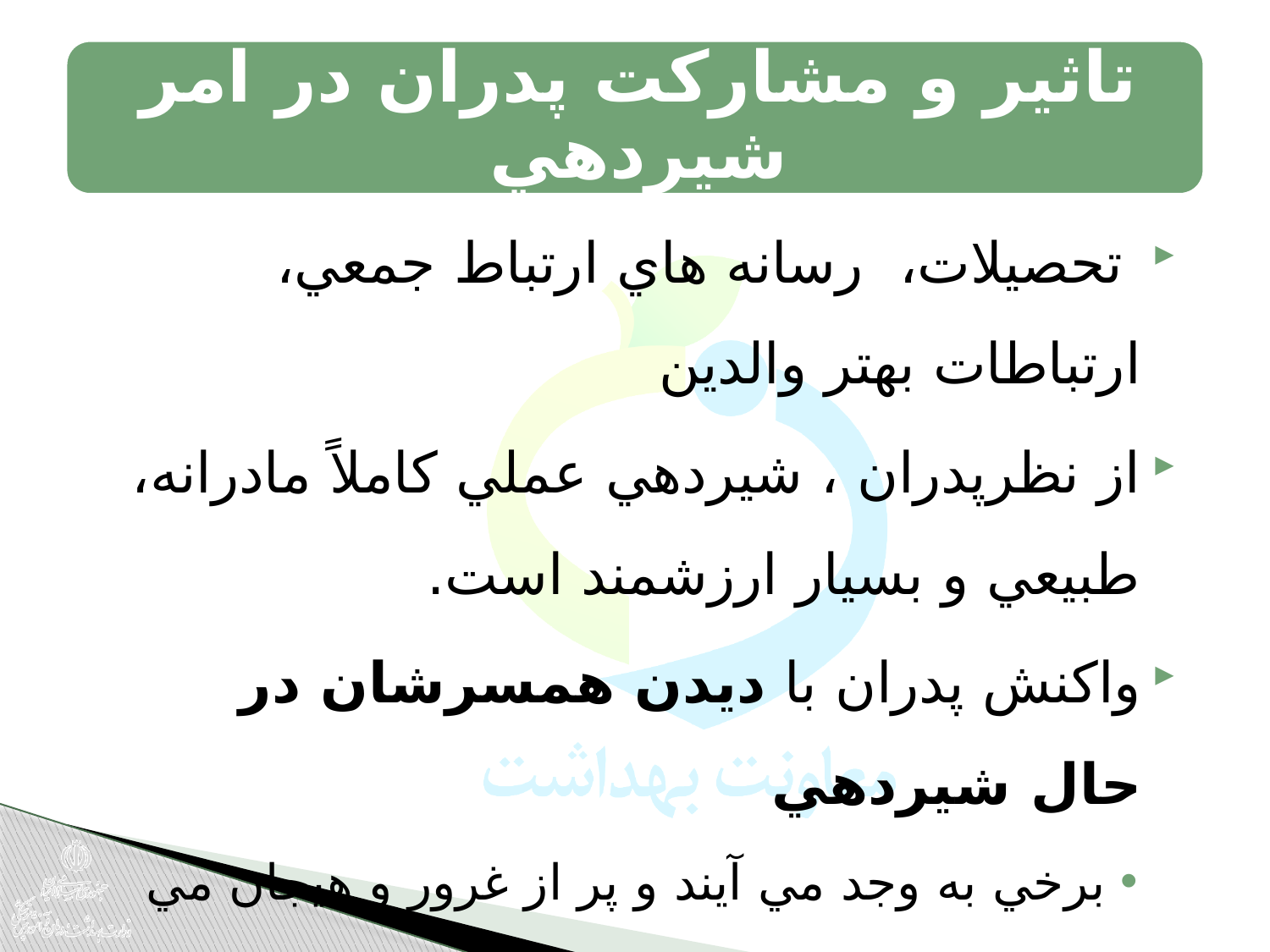

تاثير و مشارکت پدران در امر شيردهي
 تحصيلات،  رسانه هاي ارتباط جمعي، ارتباطات بهتر والدين
از نظرپدران ، شيردهي عملي كاملاً مادرانه، طبيعي و بسيار ارزشمند است.
واكنش پدران با ديدن همسرشان در حال شيردهي
برخي به وجد مي آيند و پر از غرور و هيجان مي شوند
برخي احساس ناراحتي، دلسردي و حتي حسادت